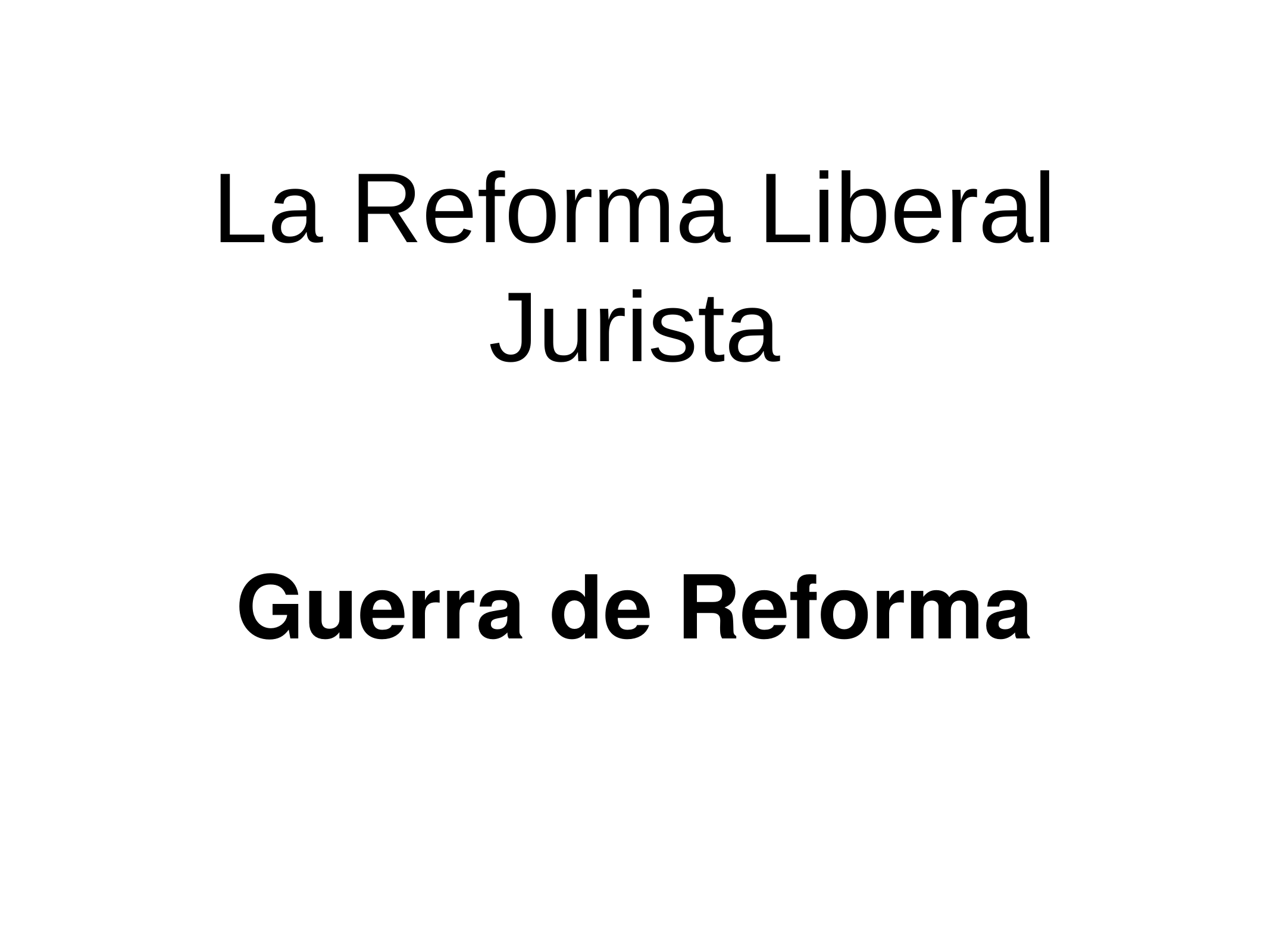

# La Reforma Liberal Jurista
Guerra de Reforma